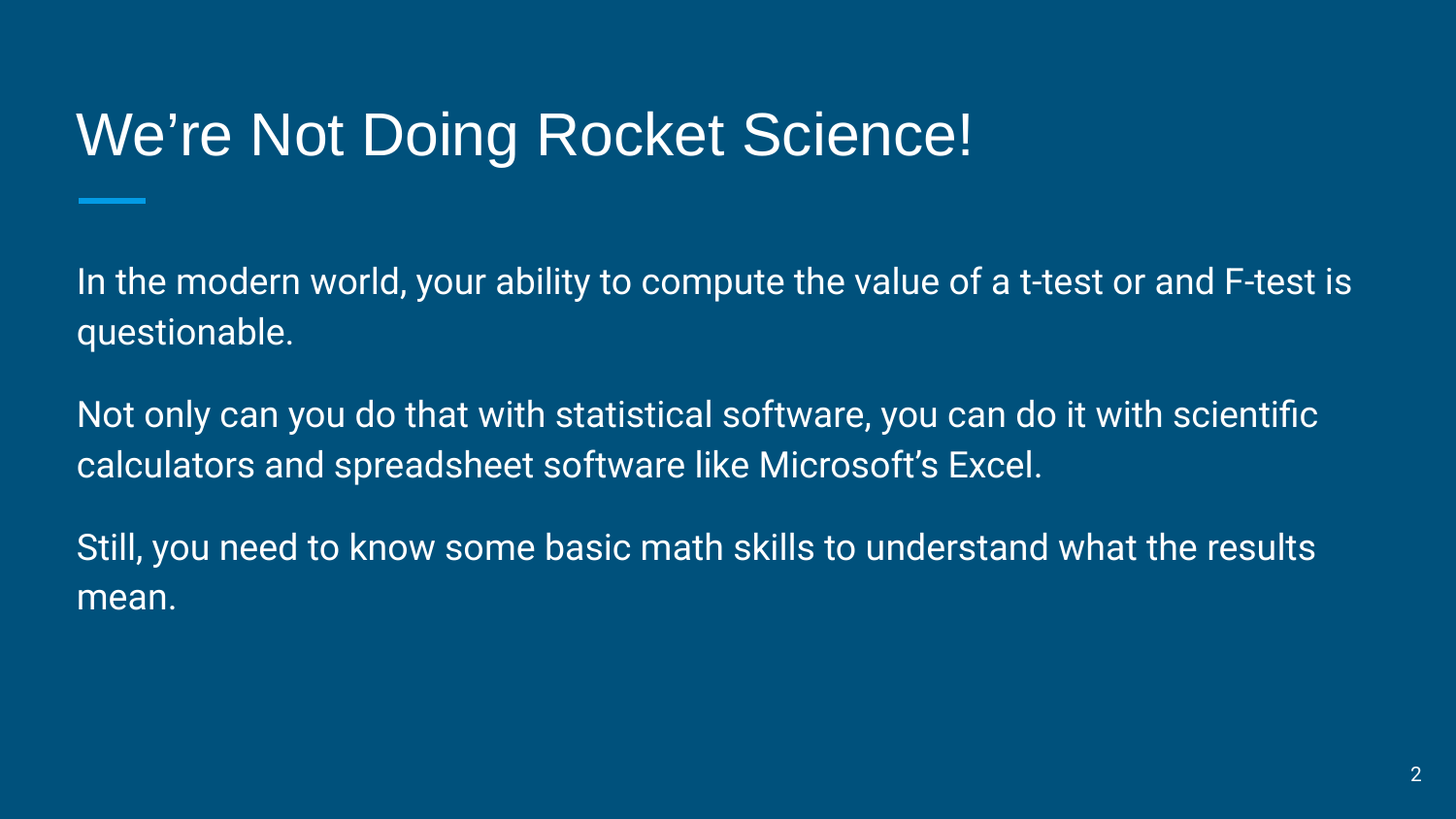

# We’re Not Doing Rocket Science!
In the modern world, your ability to compute the value of a t-test or and F-test is questionable.
Not only can you do that with statistical software, you can do it with scientific calculators and spreadsheet software like Microsoft’s Excel.
Still, you need to know some basic math skills to understand what the results mean.
2